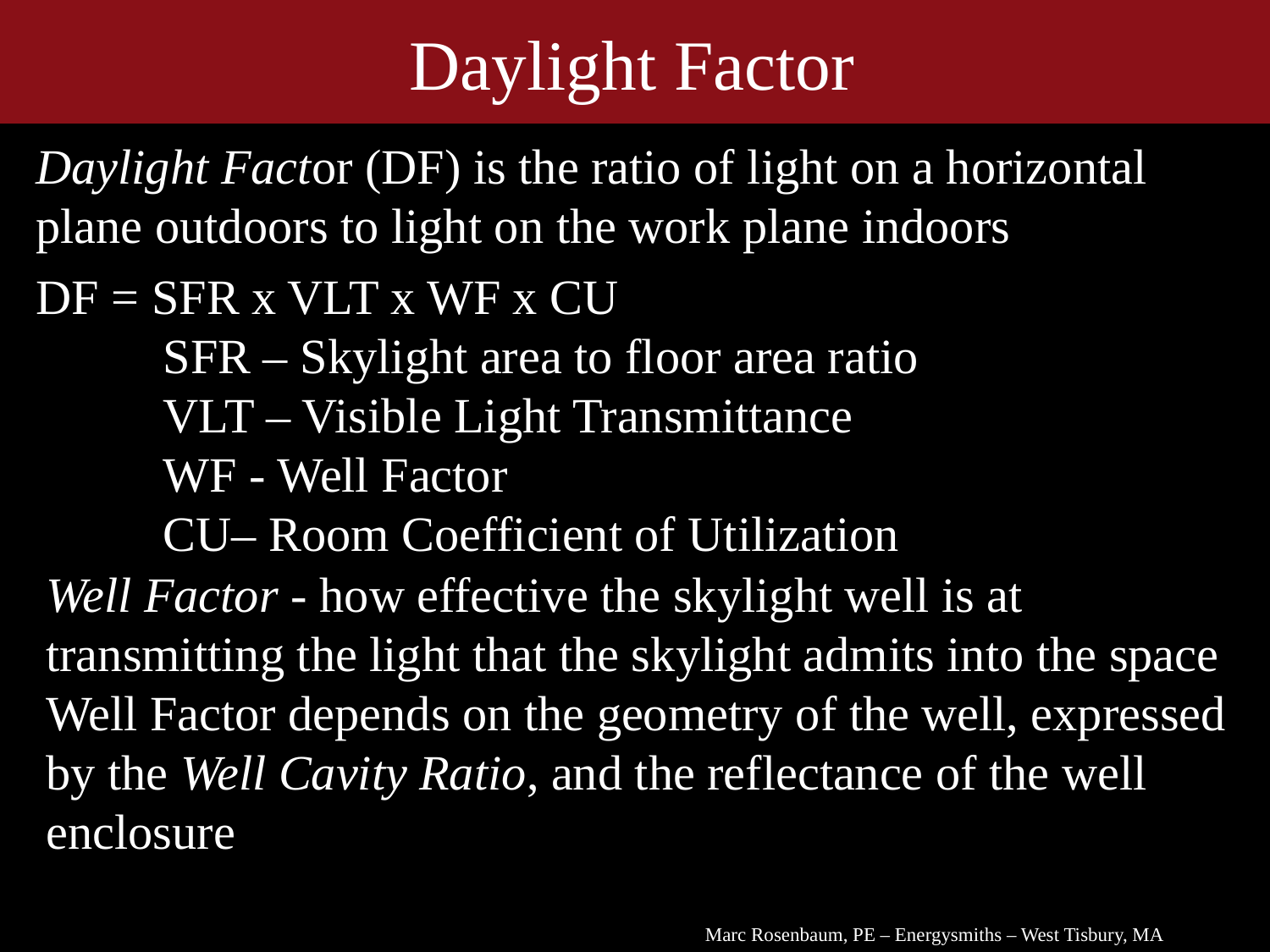

Daylight Factor
Daylight Factor (DF) is the ratio of light on a horizontal plane outdoors to light on the work plane indoors
DF = SFR x VLT x WF x CU
	SFR – Skylight area to floor area ratio
	VLT – Visible Light Transmittance
	WF - Well Factor
	CU– Room Coefficient of Utilization
Initial heating is 6.5 Million BTU
Well Factor - how effective the skylight well is at transmitting the light that the skylight admits into the space
Well Factor depends on the geometry of the well, expressed by the Well Cavity Ratio, and the reflectance of the well enclosure
Marc Rosenbaum, PE – Energysmiths – West Tisbury, MA